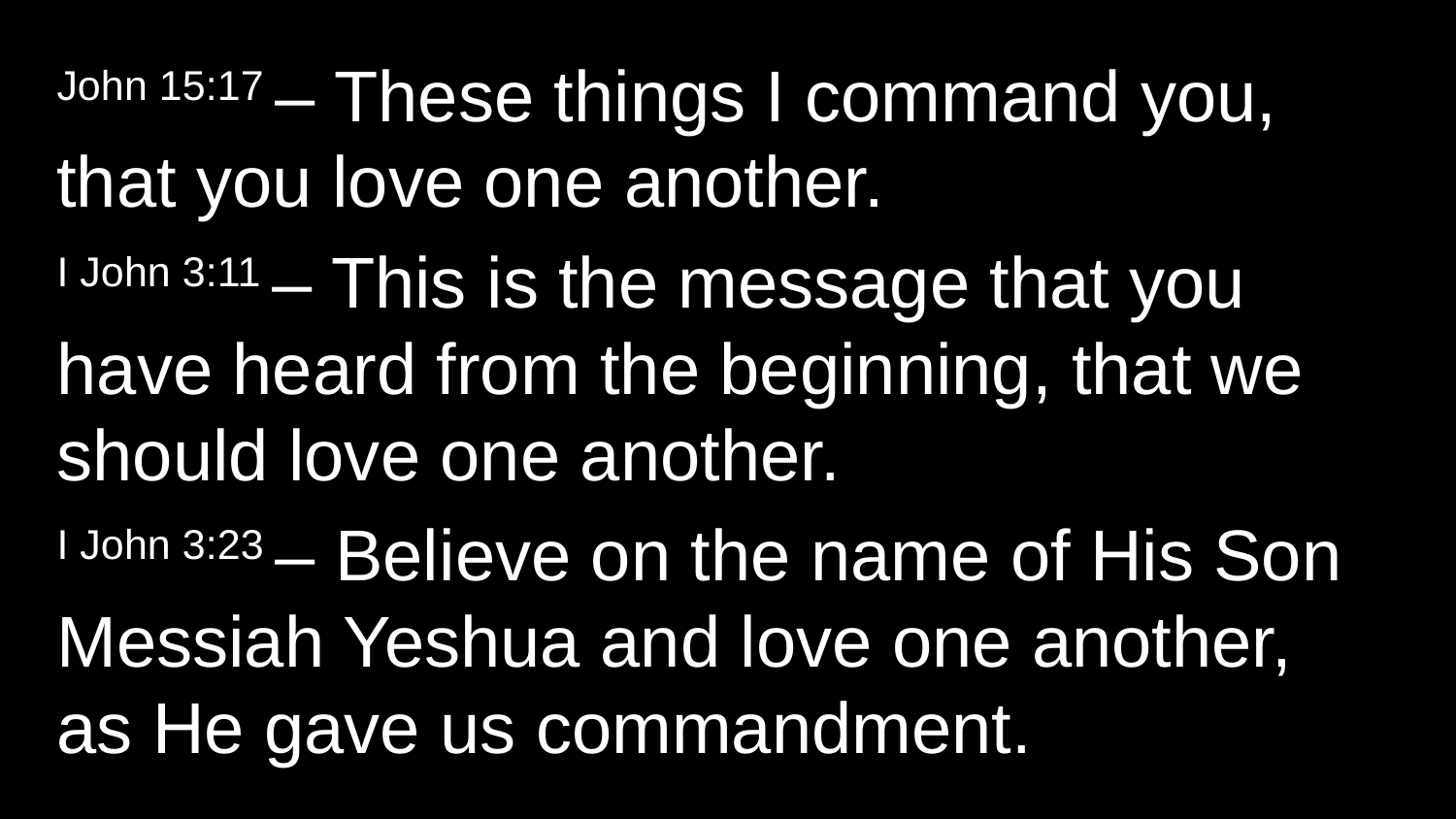

John 15:17 – These things I command you, that you love one another.
I John 3:11 – This is the message that you have heard from the beginning, that we should love one another.
I John 3:23 – Believe on the name of His Son Messiah Yeshua and love one another, as He gave us commandment.